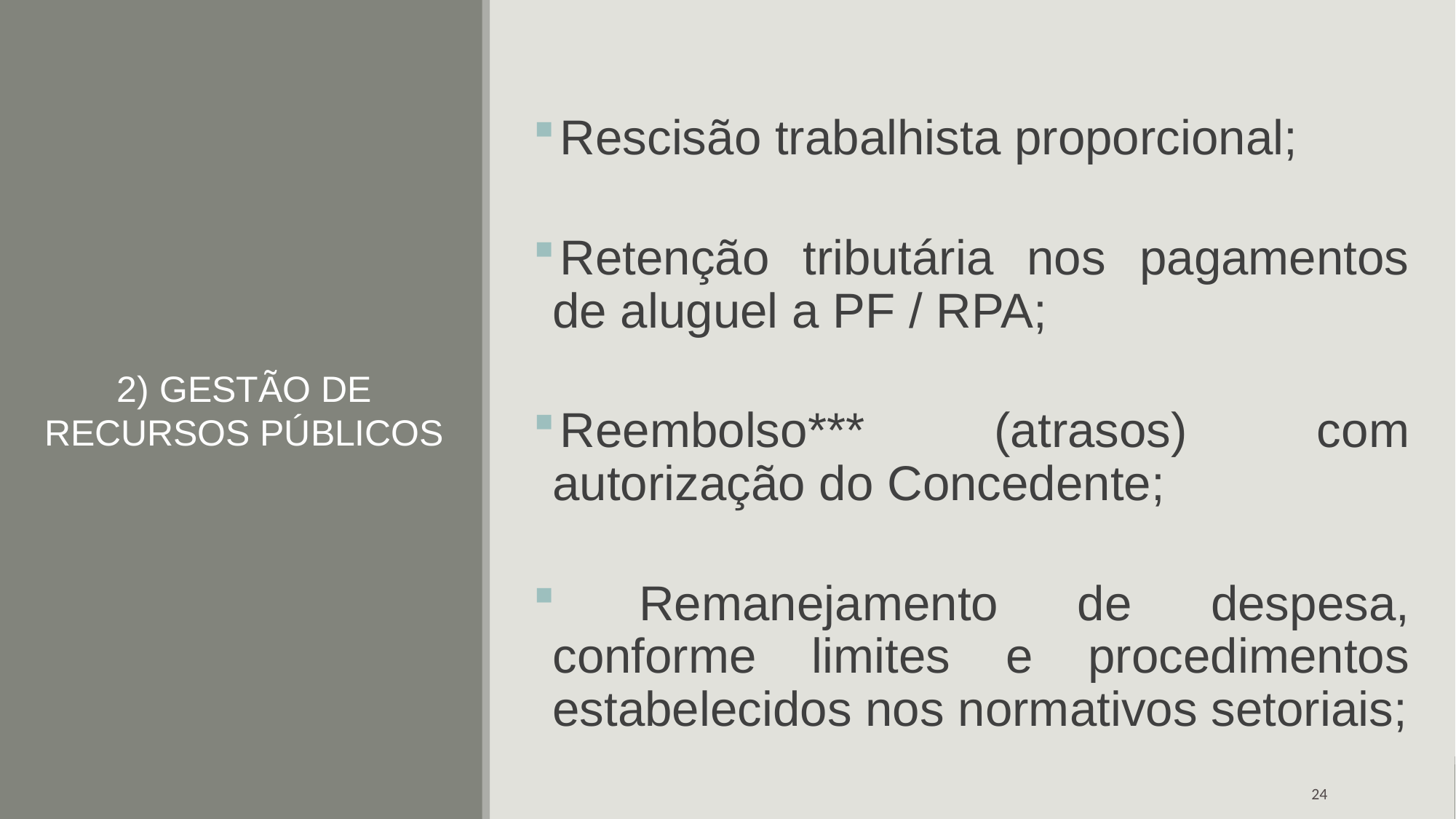

Rescisão trabalhista proporcional;

Retenção tributária nos pagamentos de aluguel a PF / RPA;

Reembolso*** (atrasos) com autorização do Concedente;

 Remanejamento de despesa, conforme limites e procedimentos estabelecidos nos normativos setoriais;

# 2) GESTÃO DE RECURSOS PÚBLICOS
24